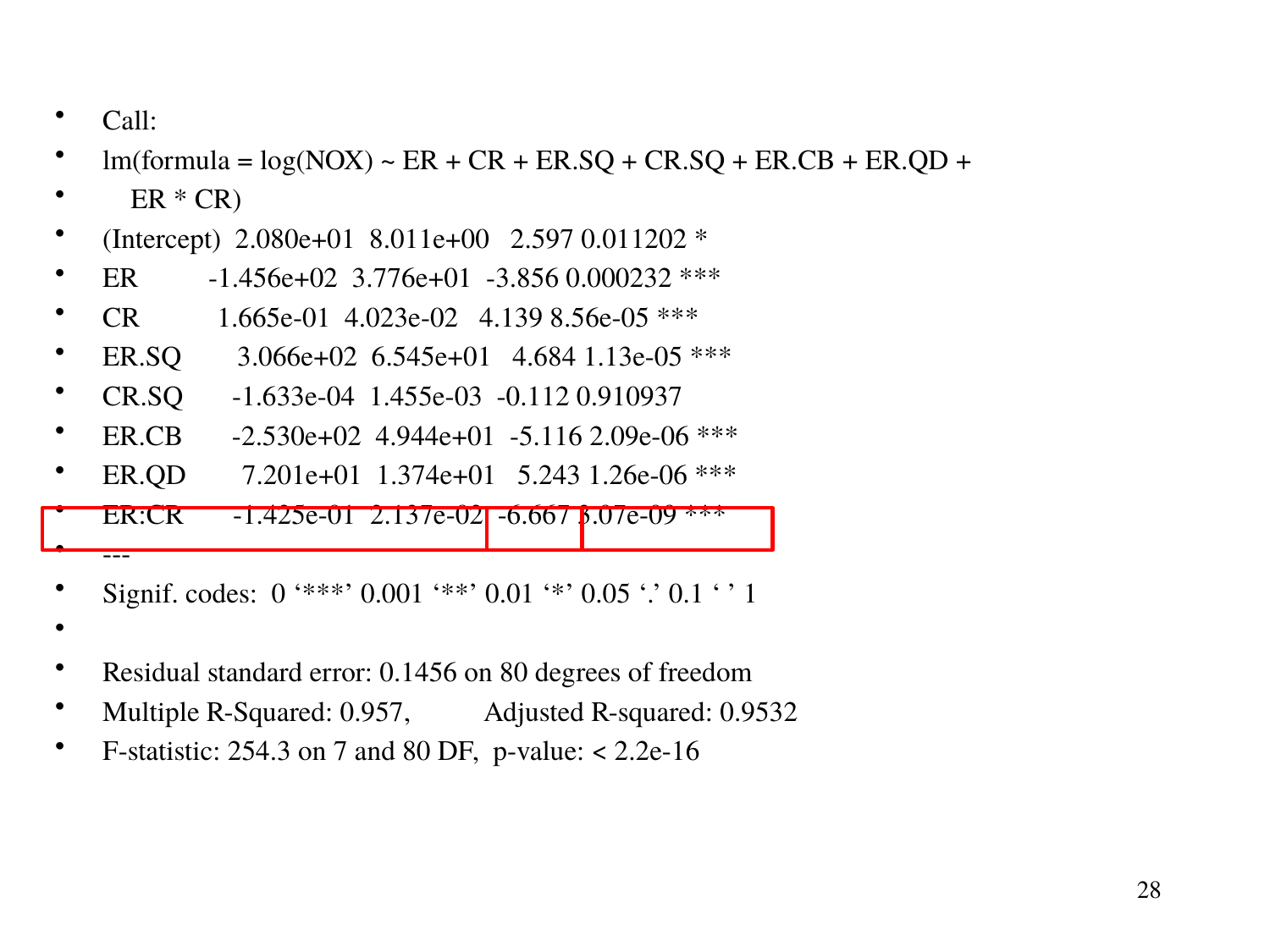

Call:
lm(formula = log(NOX) ~ ER + CR + ER.SQ + CR.SQ + ER.CB + ER.QD +
    ER * CR)
(Intercept)  2.080e+01  8.011e+00   2.597 0.011202 *
ER          -1.456e+02  3.776e+01  -3.856 0.000232 ***
CR           1.665e-01  4.023e-02   4.139 8.56e-05 ***
ER.SQ        3.066e+02  6.545e+01   4.684 1.13e-05 ***
CR.SQ       -1.633e-04  1.455e-03  -0.112 0.910937
ER.CB       -2.530e+02  4.944e+01  -5.116 2.09e-06 ***
ER.QD        7.201e+01  1.374e+01   5.243 1.26e-06 ***
ER:CR       -1.425e-01  2.137e-02  -6.667 3.07e-09 ***
---
Signif. codes:  0 ‘***’ 0.001 ‘**’ 0.01 ‘*’ 0.05 ‘.’ 0.1 ‘ ’ 1

Residual standard error: 0.1456 on 80 degrees of freedom
Multiple R-Squared: 0.957,	Adjusted R-squared: 0.9532
F-statistic: 254.3 on 7 and 80 DF,  p-value: < 2.2e-16

28